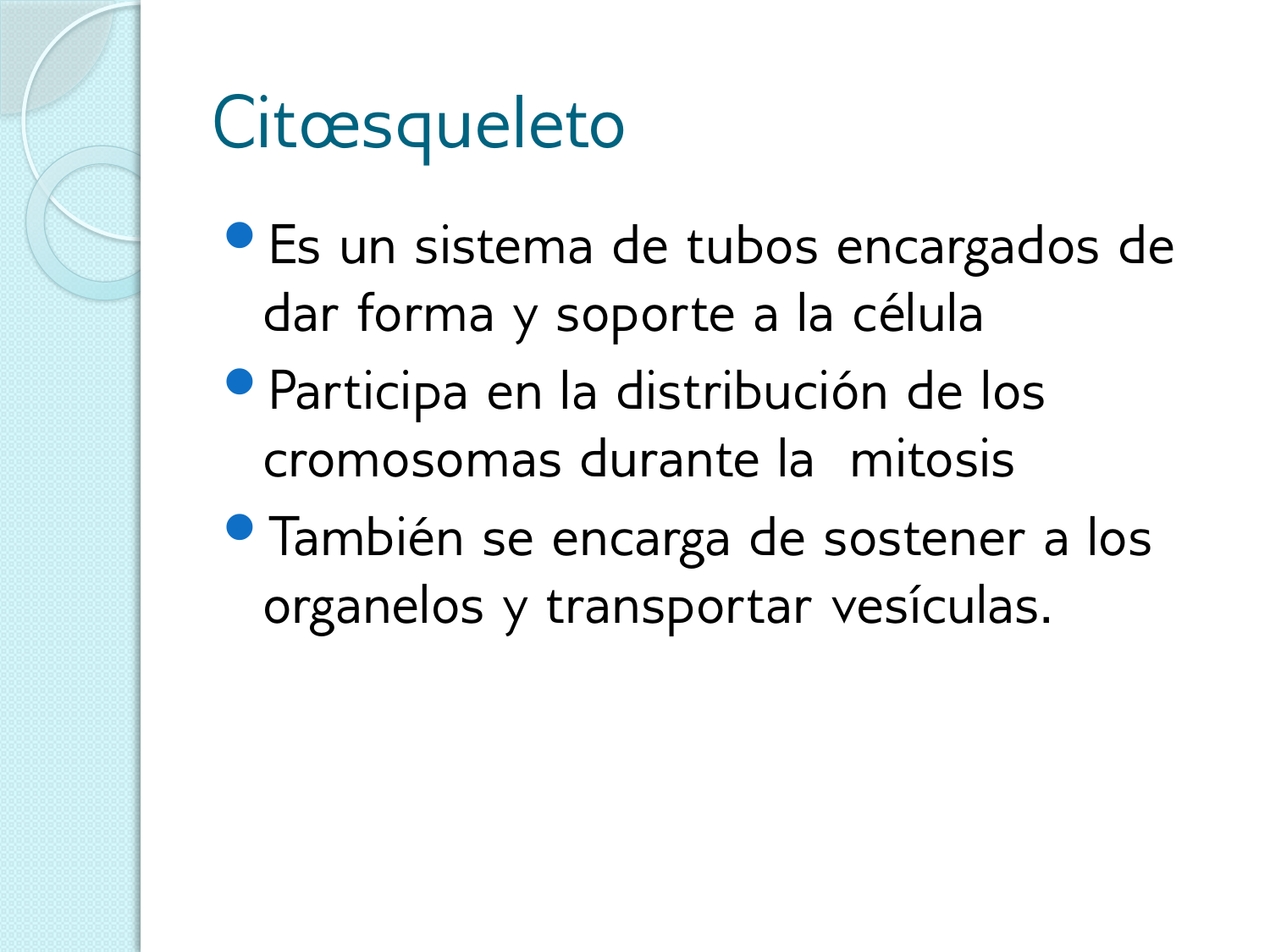

# Citoesqueleto
Es un sistema de tubos encargados de dar forma y soporte a la célula
Participa en la distribución de los cromosomas durante la  mitosis
También se encarga de sostener a los organelos y transportar vesículas.